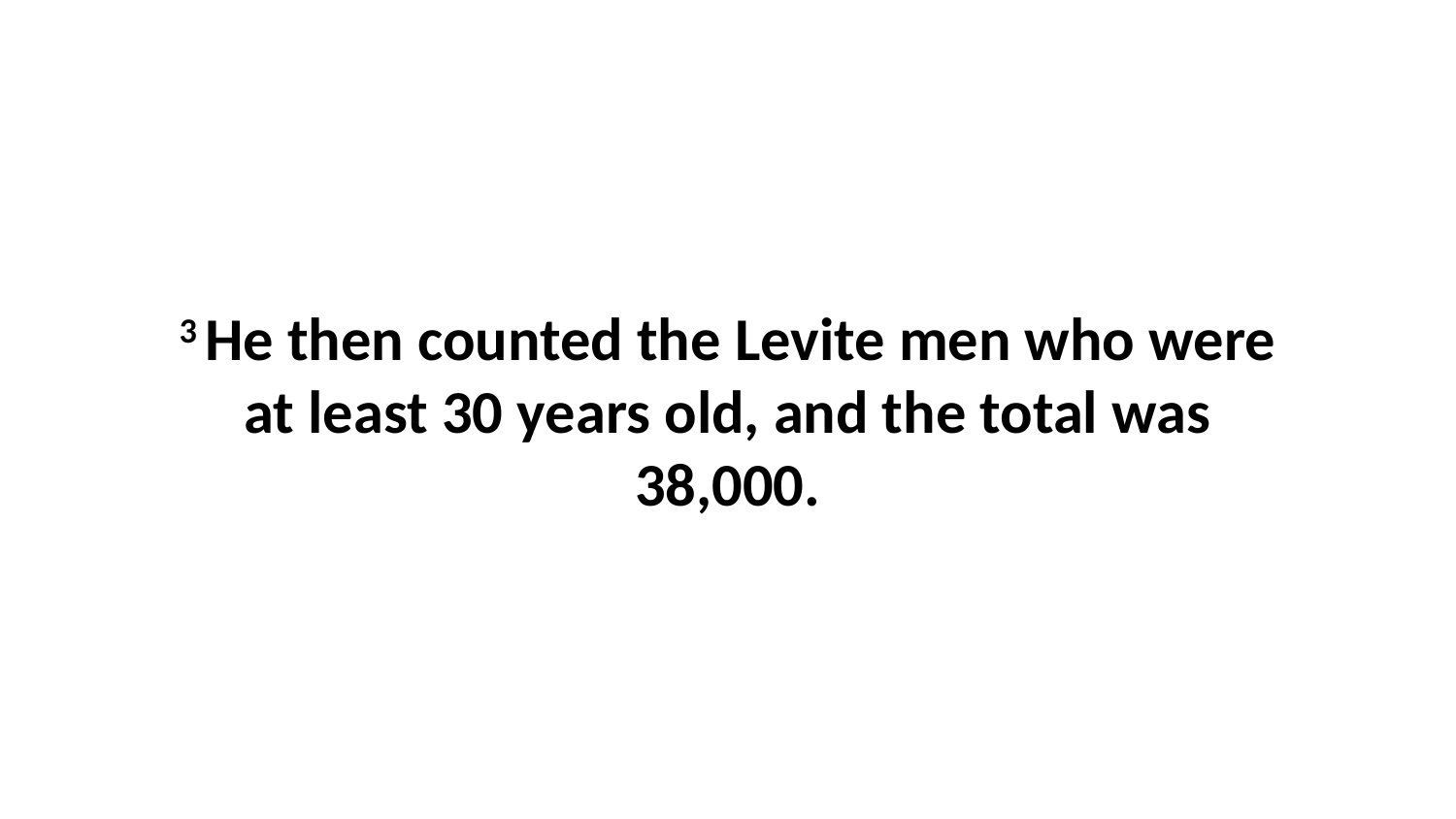

3 He then counted the Levite men who were at least 30 years old, and the total was 38,000.